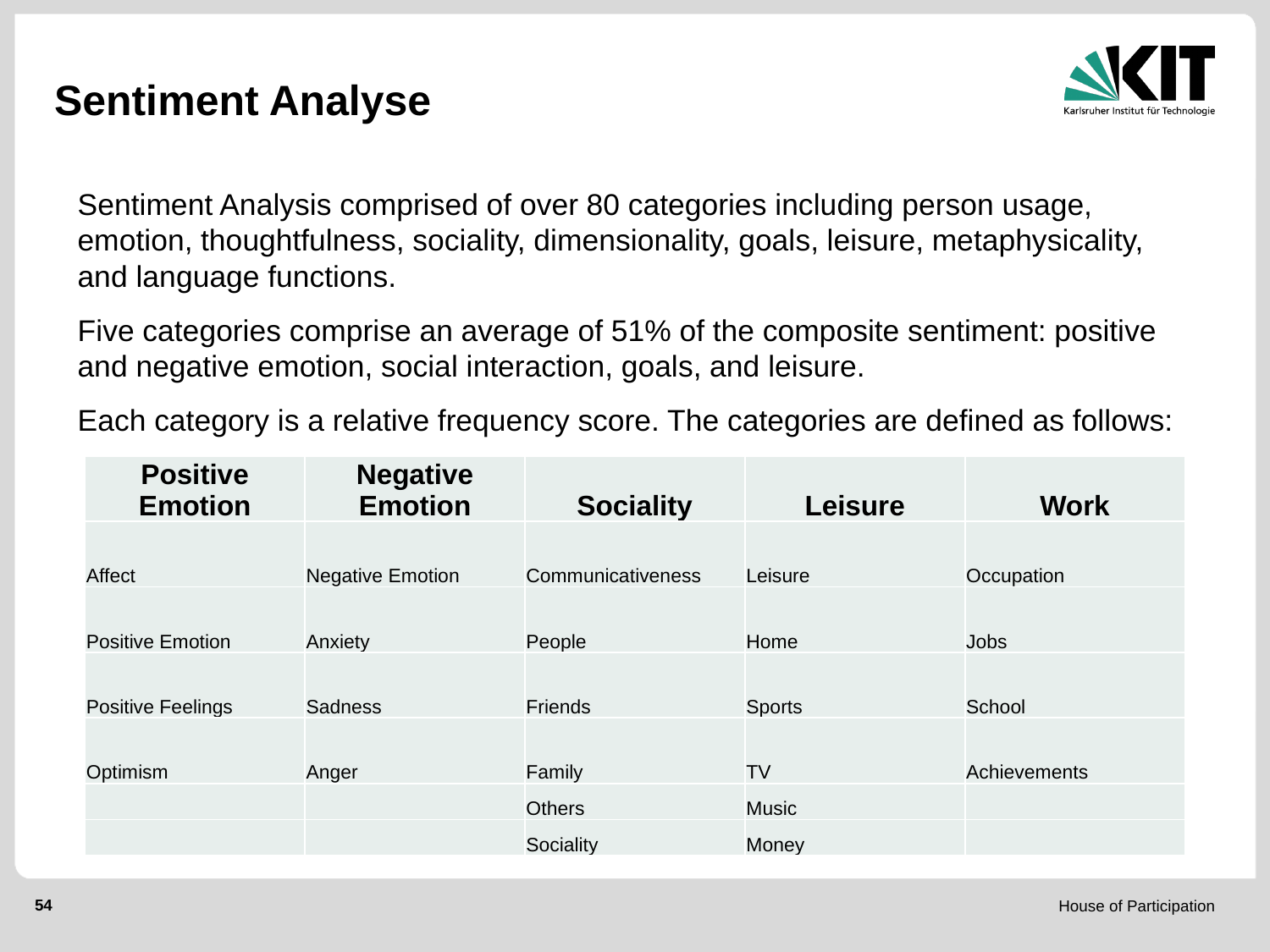

# Sentiment Analyse
Sentiment Analysis comprised of over 80 categories including person usage, emotion, thoughtfulness, sociality, dimensionality, goals, leisure, metaphysicality, and language functions.
Five categories comprise an average of 51% of the composite sentiment: positive and negative emotion, social interaction, goals, and leisure.
Each category is a relative frequency score. The categories are defined as follows:
| Positive Emotion | Negative Emotion | Sociality | Leisure | Work |
| --- | --- | --- | --- | --- |
| Affect | Negative Emotion | Communicativeness | Leisure | Occupation |
| Positive Emotion | Anxiety | People | Home | Jobs |
| Positive Feelings | Sadness | Friends | Sports | School |
| Optimism | Anger | Family | TV | Achievements |
|  |  | Others | Music |  |
|  |  | Sociality | Money |  |